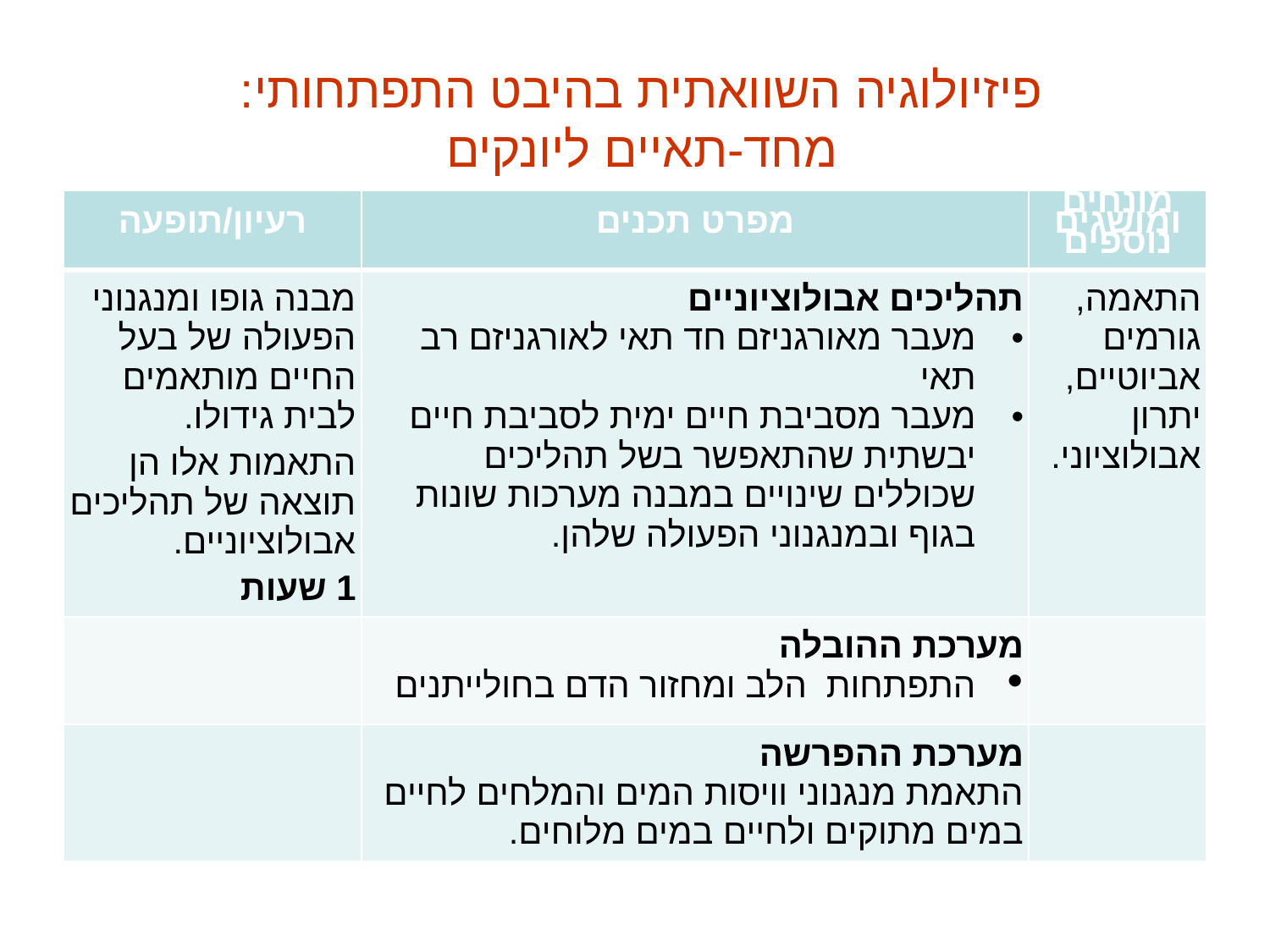

# פיזיולוגיה השוואתית בהיבט התפתחותי: מחד-תאיים ליונקים
| רעיון/תופעה | מפרט תכנים | מונחים ומושגים נוספים |
| --- | --- | --- |
| מבנה גופו ומנגנוני הפעולה של בעל החיים מותאמים לבית גידולו. התאמות אלו הן תוצאה של תהליכים אבולוציוניים. 1 שעות | תהליכים אבולוציוניים מעבר מאורגניזם חד תאי לאורגניזם רב תאי מעבר מסביבת חיים ימית לסביבת חיים יבשתית שהתאפשר בשל תהליכים שכוללים שינויים במבנה מערכות שונות בגוף ובמנגנוני הפעולה שלהן. | התאמה, גורמים אביוטיים, יתרון אבולוציוני. |
|  | מערכת ההובלה התפתחות הלב ומחזור הדם בחולייתנים |  |
|  | מערכת ההפרשה התאמת מנגנוני וויסות המים והמלחים לחיים במים מתוקים ולחיים במים מלוחים. |  |